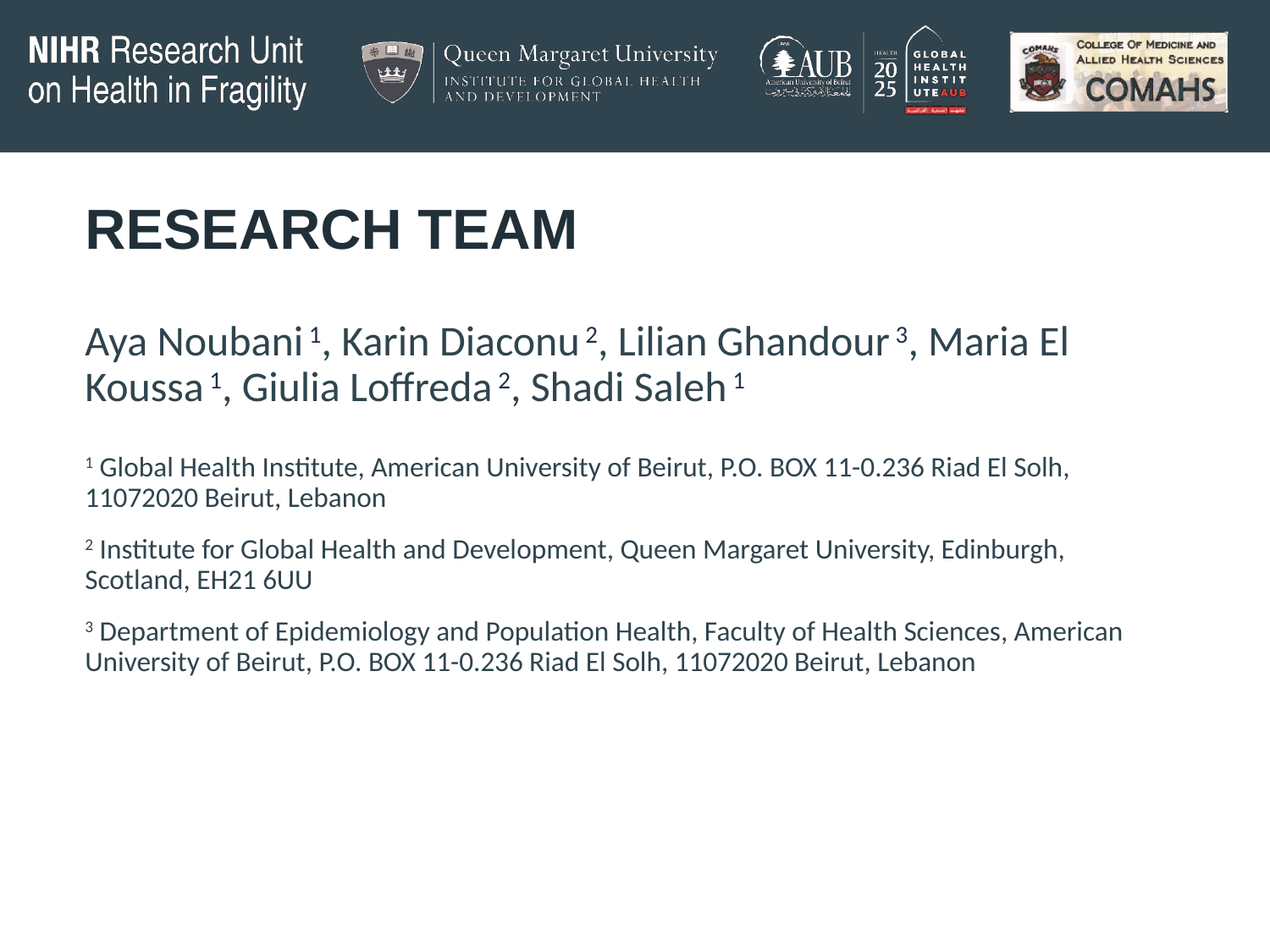

# RESEARCH TEAM
Aya Noubani 1, Karin Diaconu 2, Lilian Ghandour 3, Maria El Koussa 1, Giulia Loffreda 2, Shadi Saleh 1

1 Global Health Institute, American University of Beirut, P.O. BOX 11-0.236 Riad El Solh, 11072020 Beirut, Lebanon
2 Institute for Global Health and Development, Queen Margaret University, Edinburgh, Scotland, EH21 6UU
3 Department of Epidemiology and Population Health, Faculty of Health Sciences, American University of Beirut, P.O. BOX 11-0.236 Riad El Solh, 11072020 Beirut, Lebanon